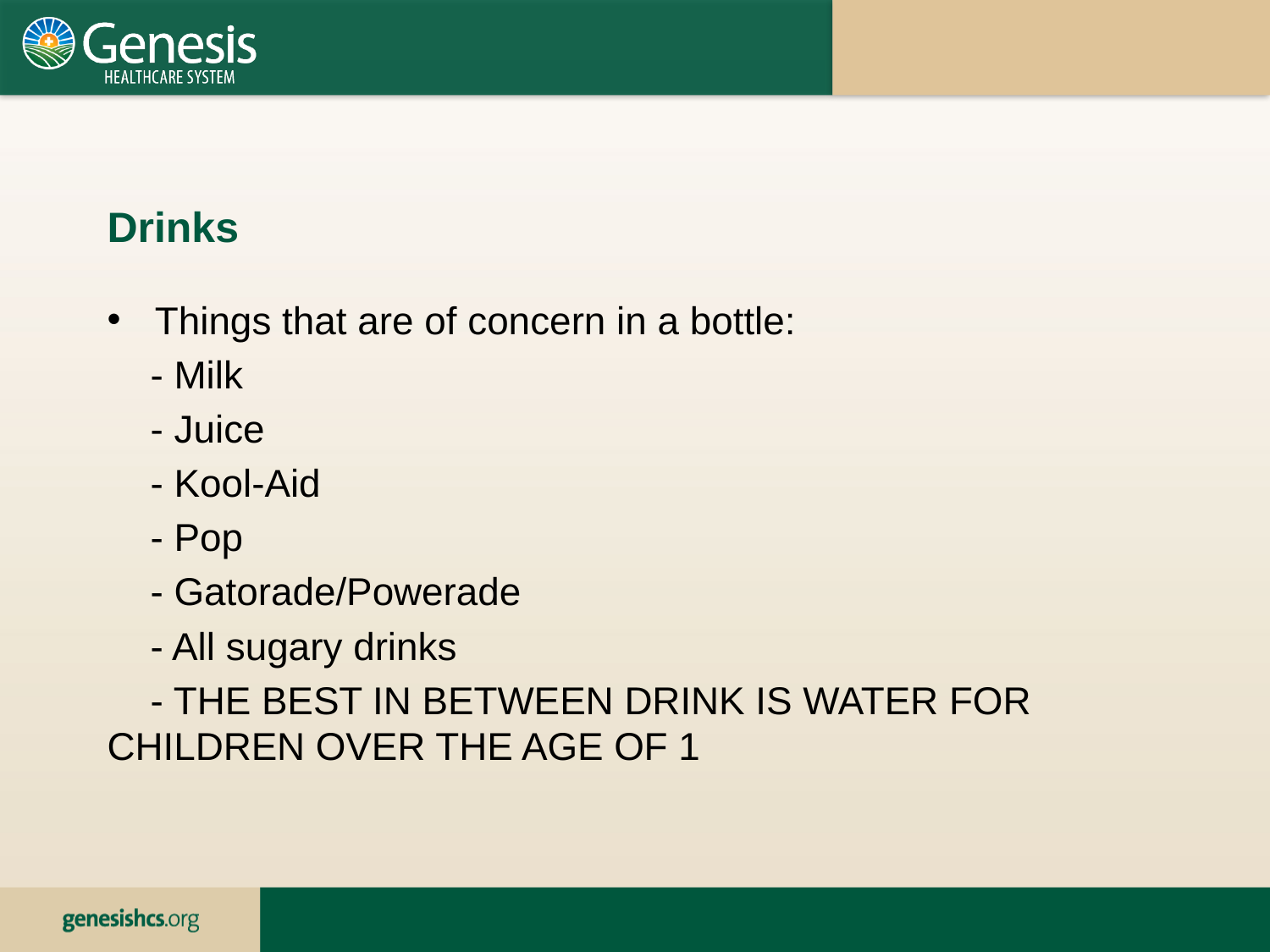

Drinks
Things that are of concern in a bottle:
    - Milk
    - Juice
    - Kool-Aid
    - Pop
    - Gatorade/Powerade
    - All sugary drinks
    - THE BEST IN BETWEEN DRINK IS WATER FOR 	CHILDREN OVER THE AGE OF 1